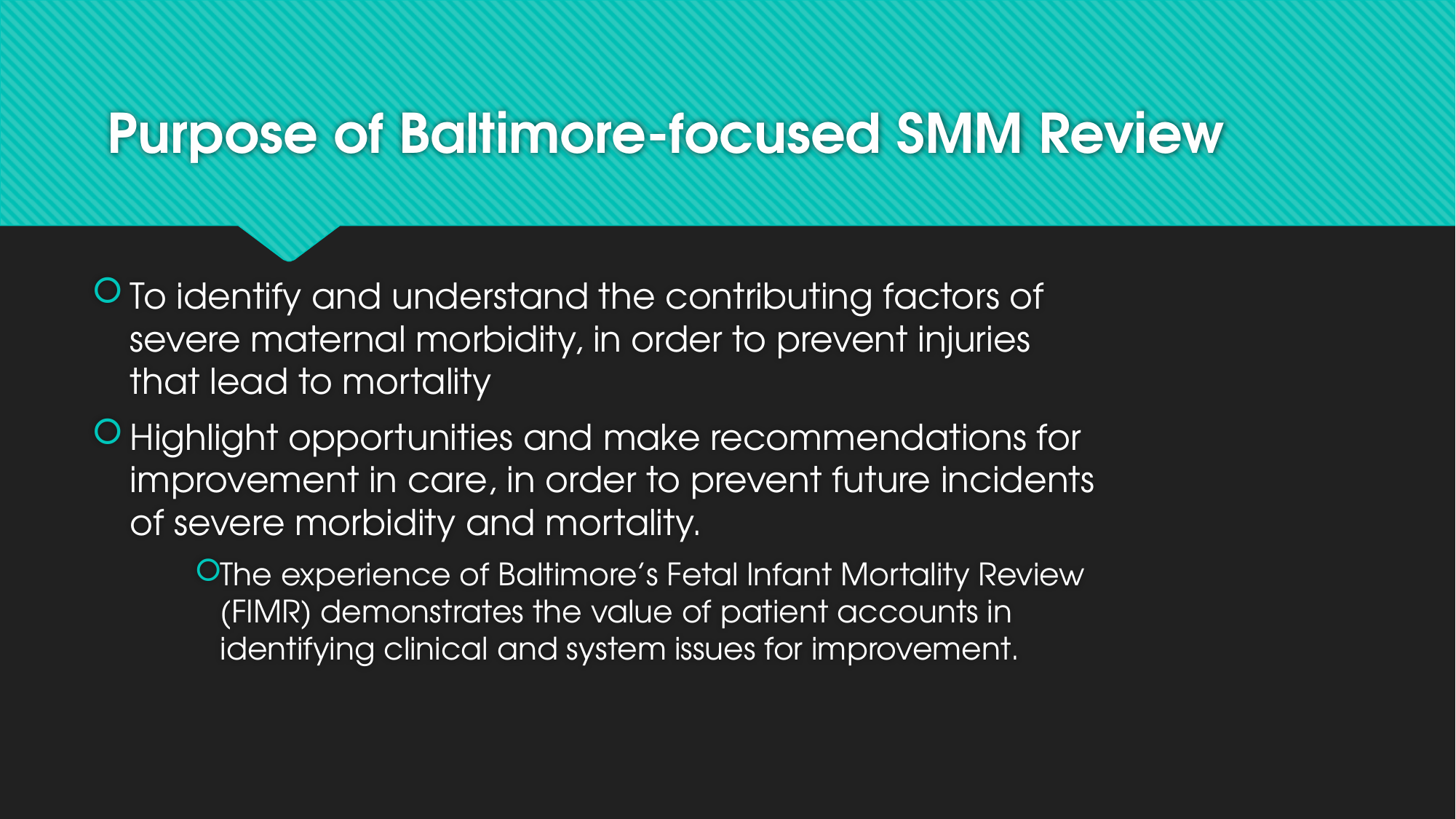

# Purpose of Baltimore-focused SMM Review
To identify and understand the contributing factors of severe maternal morbidity, in order to prevent injuries that lead to mortality
Highlight opportunities and make recommendations for improvement in care, in order to prevent future incidents of severe morbidity and mortality.
The experience of Baltimore’s Fetal Infant Mortality Review (FIMR) demonstrates the value of patient accounts in identifying clinical and system issues for improvement.